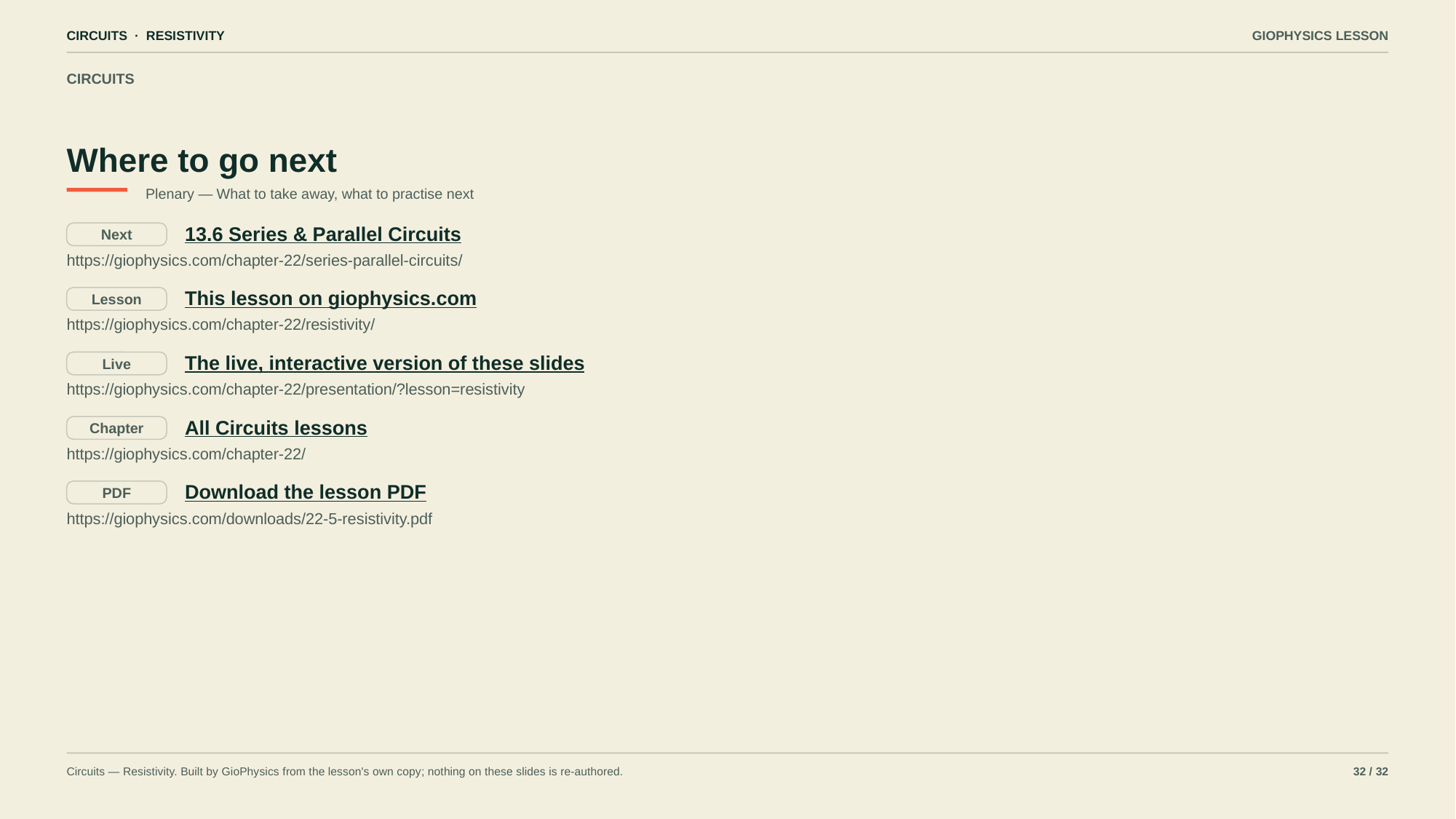

CIRCUITS  ·  RESISTIVITY
GIOPHYSICS LESSON

CIRCUITS
Where to go next
Plenary — What to take away, what to practise next

13.6 Series & Parallel Circuits

Next
https://giophysics.com/chapter-22/series-parallel-circuits/
This lesson on giophysics.com

Lesson
https://giophysics.com/chapter-22/resistivity/
The live, interactive version of these slides

Live
https://giophysics.com/chapter-22/presentation/?lesson=resistivity
All Circuits lessons

Chapter
https://giophysics.com/chapter-22/
Download the lesson PDF

PDF
https://giophysics.com/downloads/22-5-resistivity.pdf

Circuits — Resistivity. Built by GioPhysics from the lesson's own copy; nothing on these slides is re-authored.
32 / 32